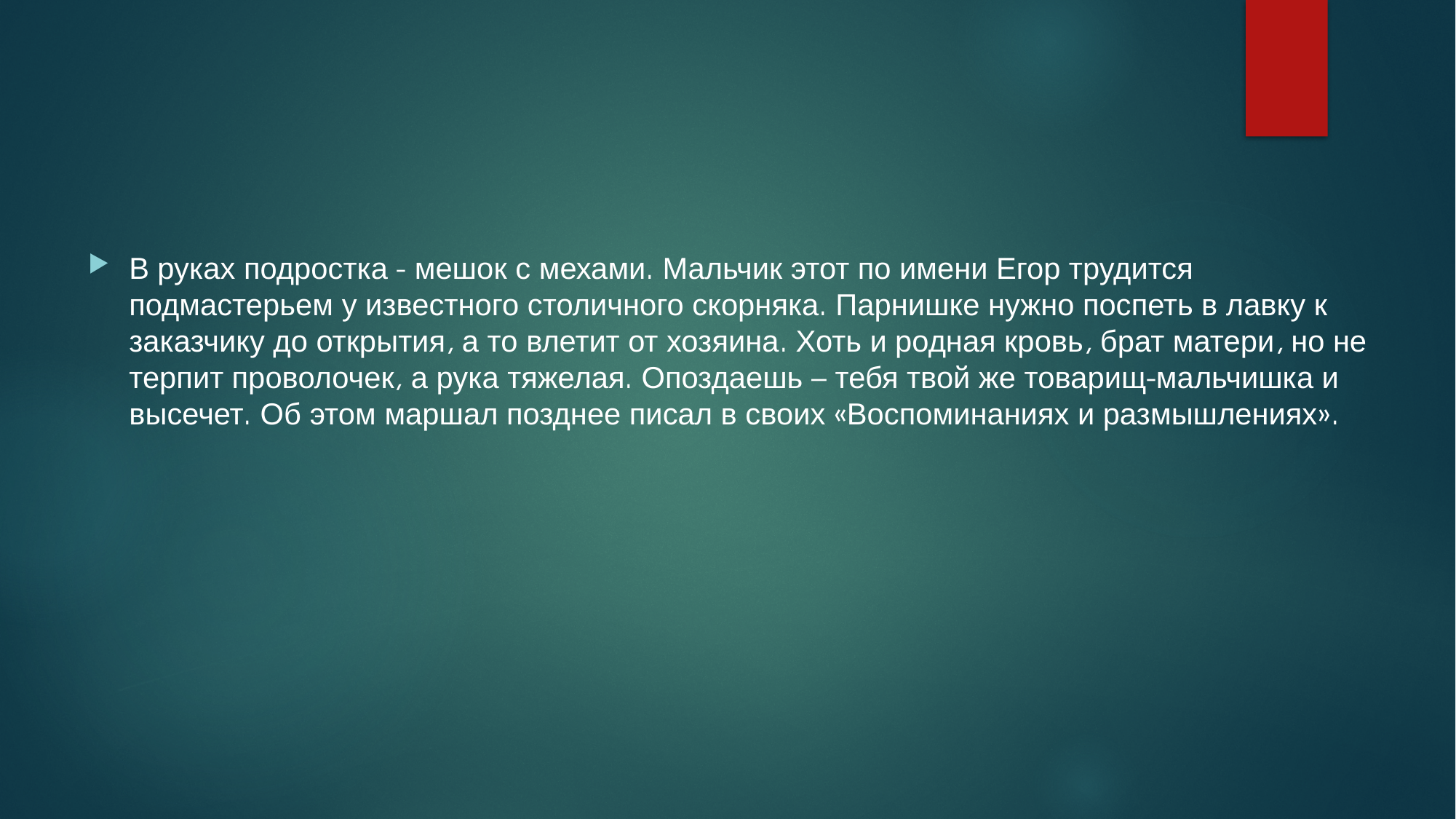

#
В руках подростка - мешок с мехами. Мальчик этот по имени Егор трудится подмастерьем у известного столичного скорняка. Парнишке нужно поспеть в лавку к заказчику до открытия, а то влетит от хозяина. Хоть и родная кровь, брат матери, но не терпит проволочек, а рука тяжелая. Опоздаешь – тебя твой же товарищ-мальчишка и высечет. Об этом маршал позднее писал в своих «Воспоминаниях и размышлениях».